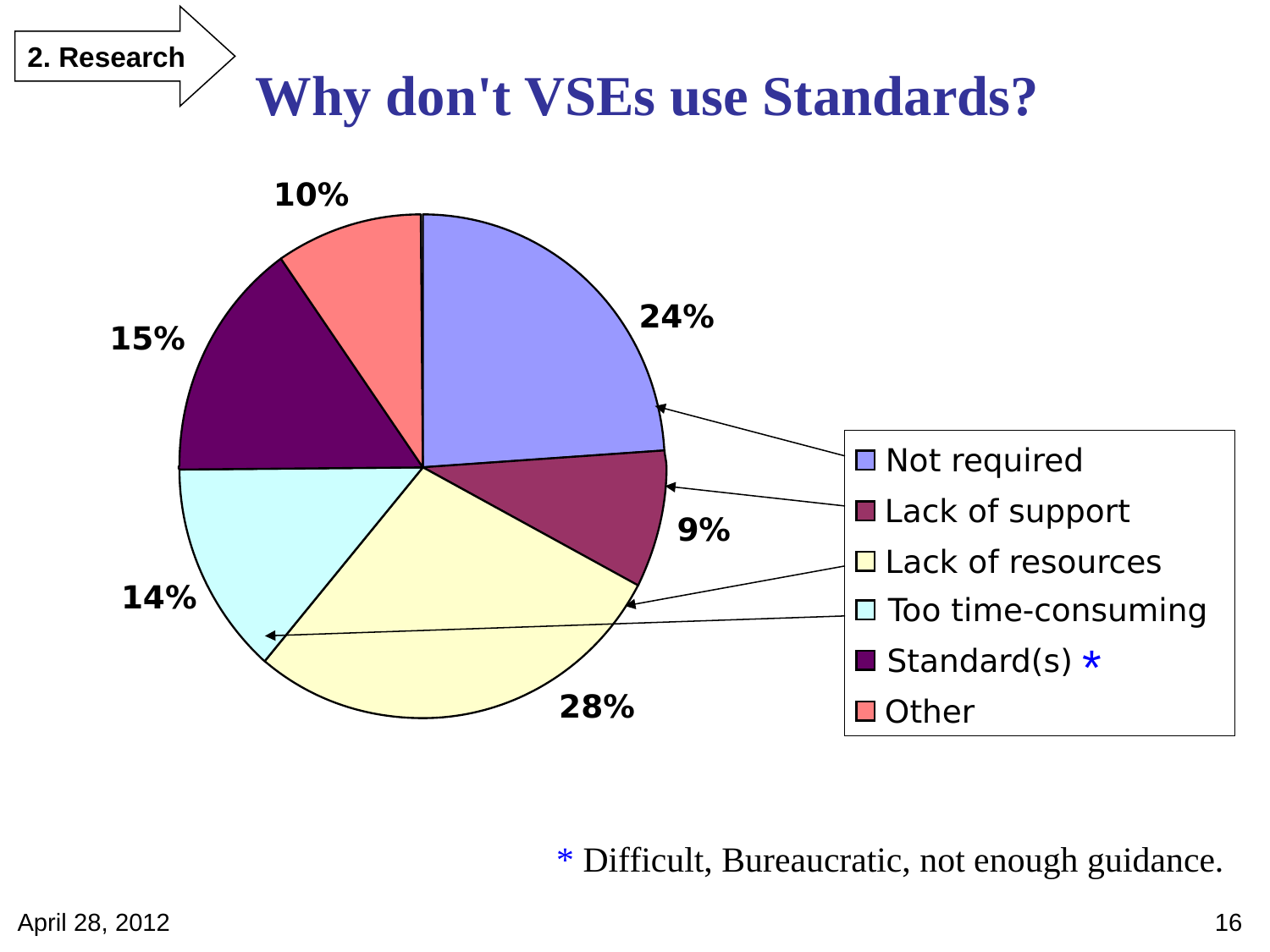

2. Research
# Why don't VSEs use Standards?

10%

24%
15%

Not required

Lack of support

9%
Lack of resources

14%
Too time-consuming

*
*
Standard(s)

28%
Other

* Difficult, Bureaucratic, not enough guidance.
April 28, 2012
16